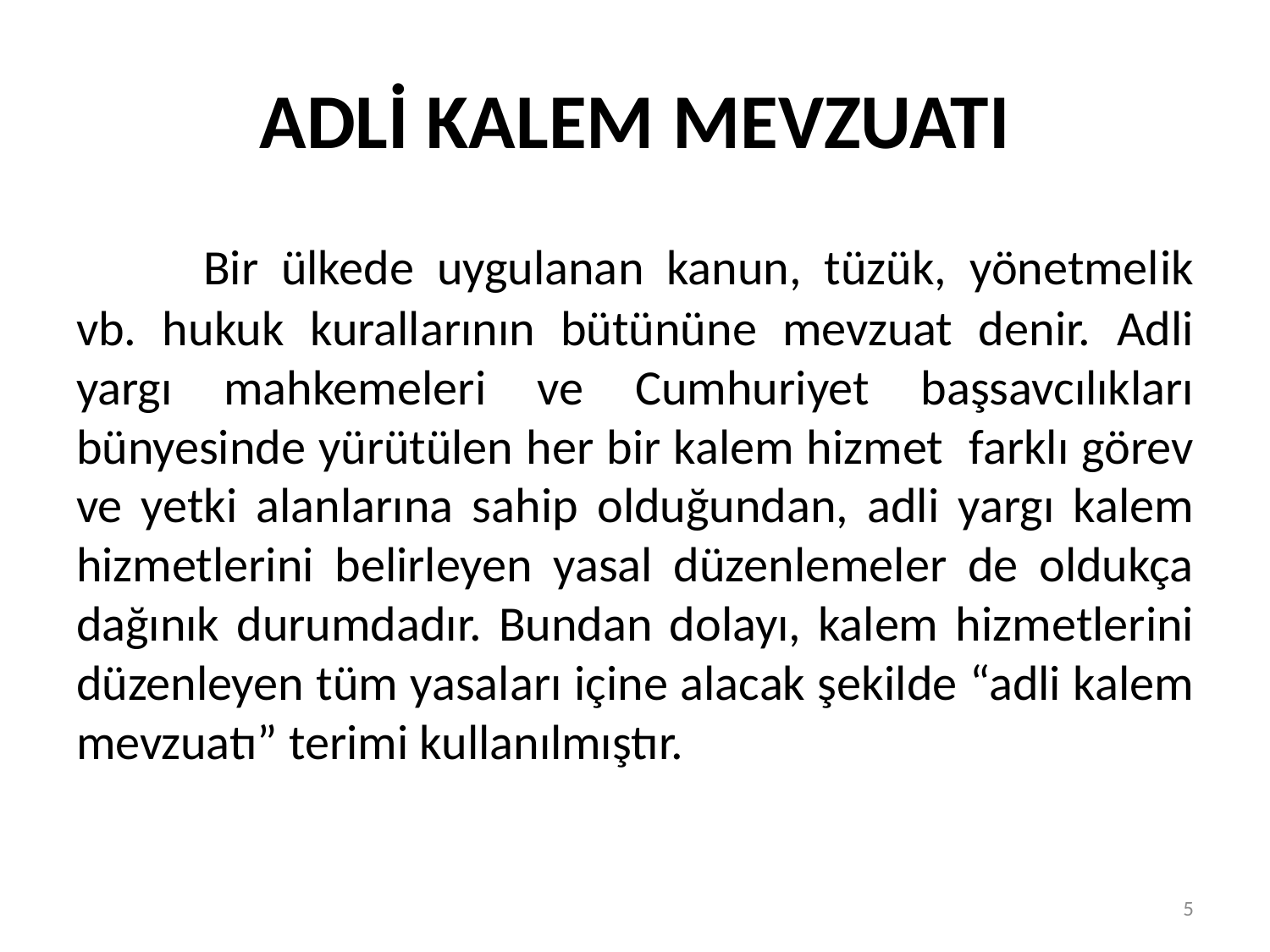

# ADLİ KALEM MEVZUATI
	Bir ülkede uygulanan kanun, tüzük, yönetmelik vb. hukuk kurallarının bütününe mevzuat denir. Adli yargı mahkemeleri ve Cumhuriyet başsavcılıkları bünyesinde yürütülen her bir kalem hizmet  farklı görev ve yetki alanlarına sahip olduğundan, adli yargı kalem hizmetlerini belirleyen yasal düzenlemeler de oldukça dağınık durumdadır. Bundan dolayı, kalem hizmetlerini düzenleyen tüm yasaları içine alacak şekilde “adli kalem mevzuatı” terimi kullanılmıştır.

5